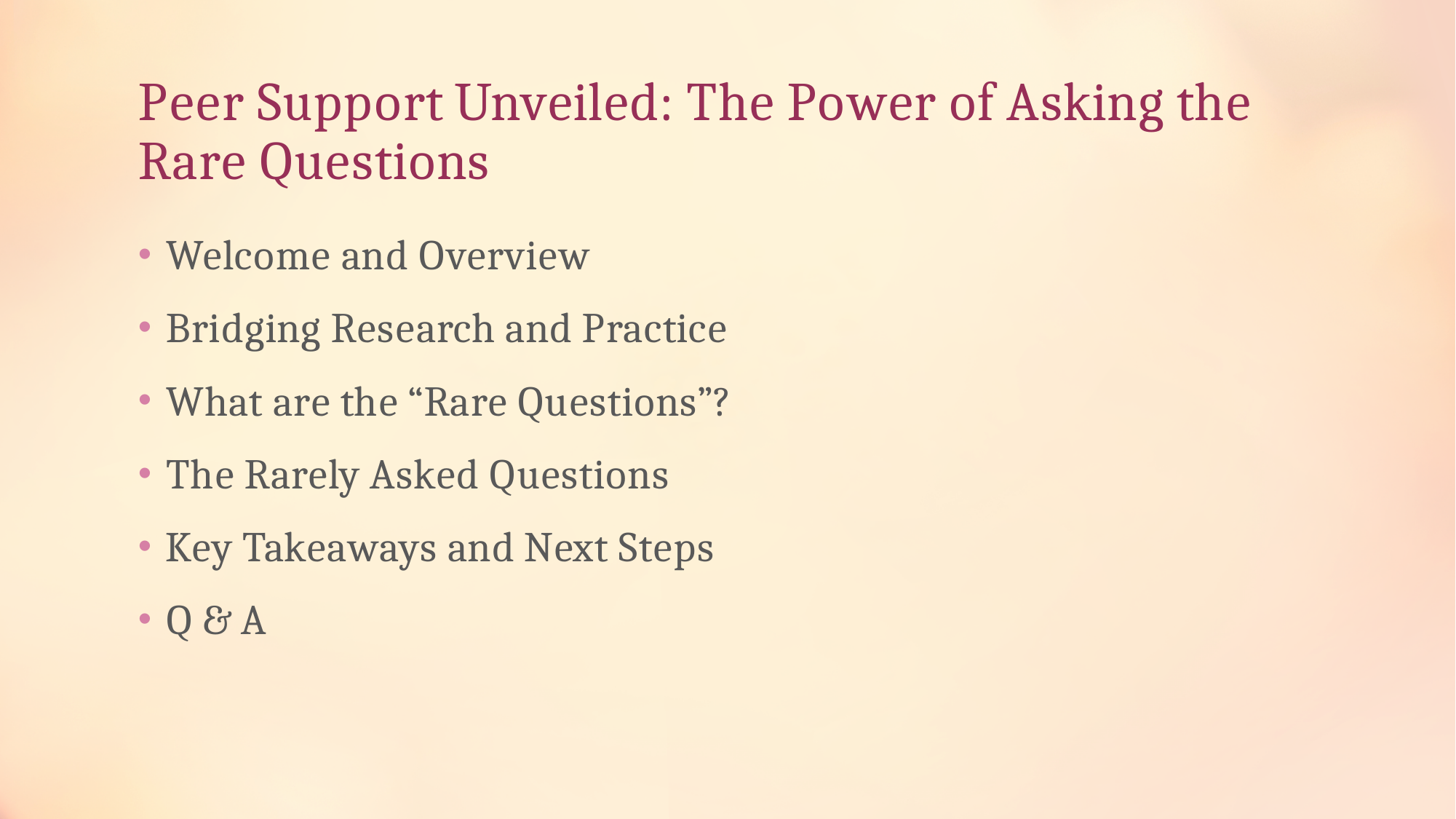

# Peer Support Unveiled: The Power of Asking the Rare Questions
Welcome and Overview
Bridging Research and Practice
What are the “Rare Questions”?
The Rarely Asked Questions
Key Takeaways and Next Steps
Q & A